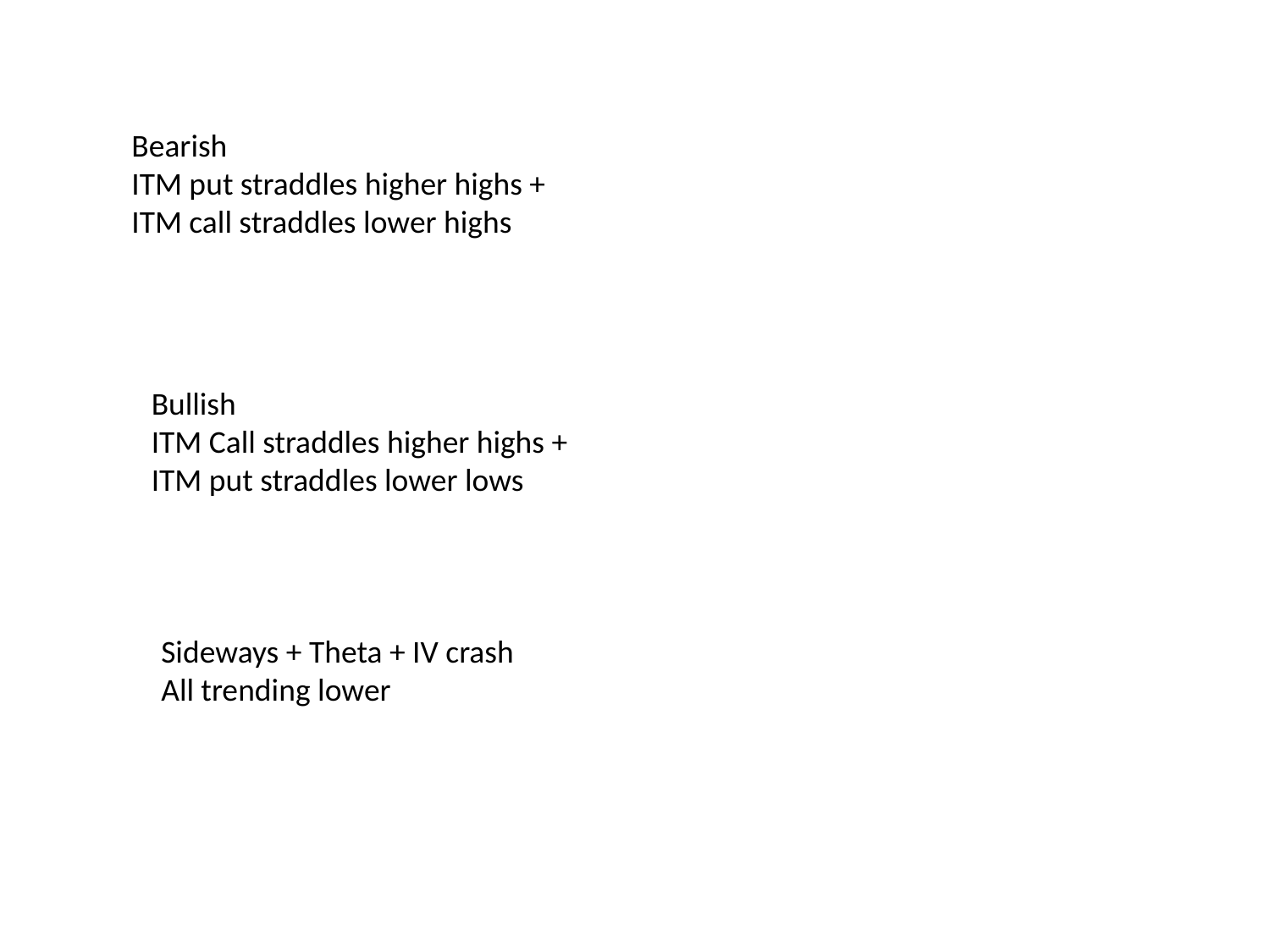

Bearish
ITM put straddles higher highs +  ITM call straddles lower highs
Bullish
ITM Call straddles higher highs +
ITM put straddles lower lows
Sideways + Theta + IV crash
All trending lower